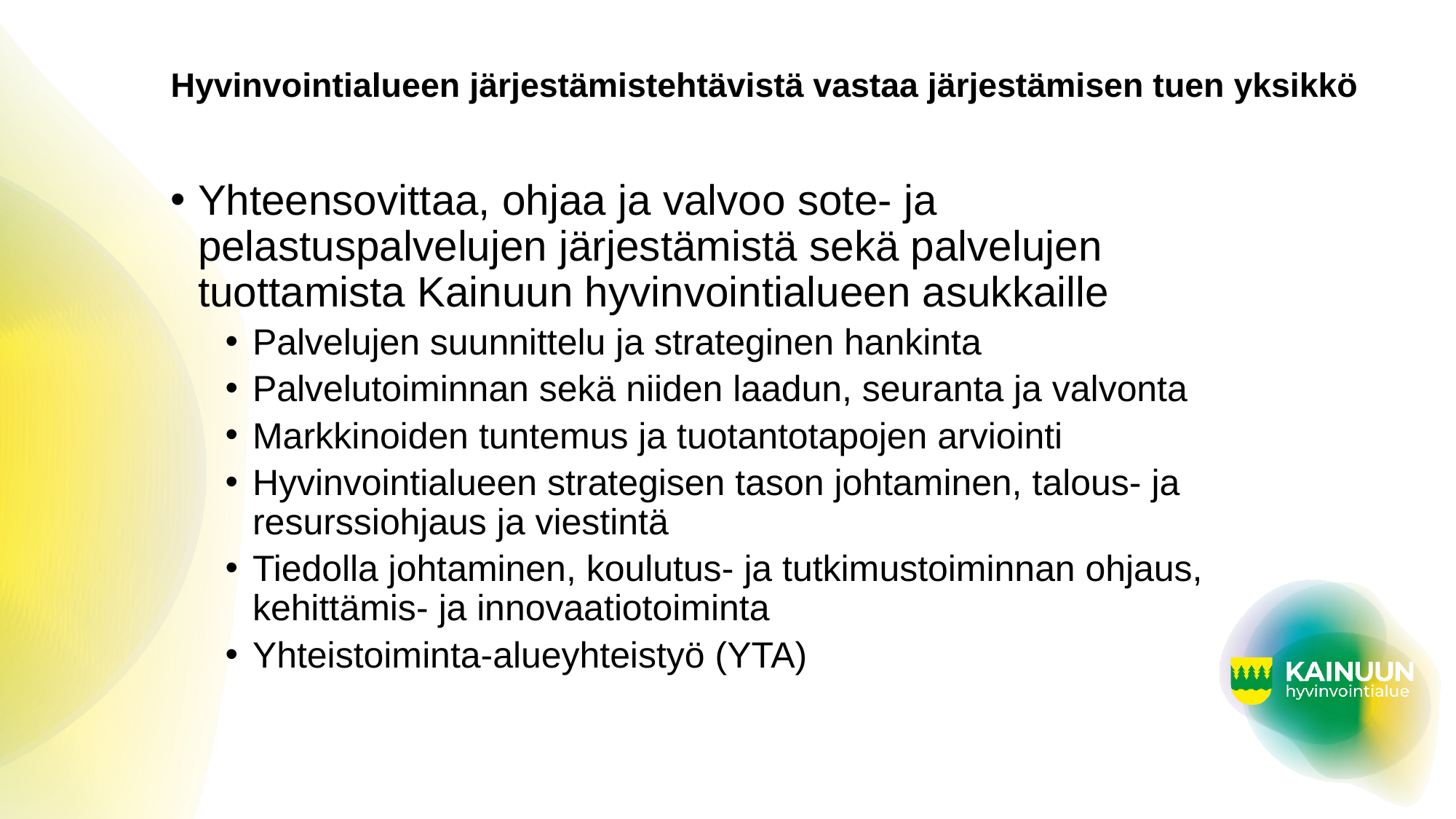

# Hyvinvointialueen järjestämistehtävistä vastaa järjestämisen tuen yksikkö
Yhteensovittaa, ohjaa ja valvoo sote- ja pelastuspalvelujen järjestämistä sekä palvelujen tuottamista Kainuun hyvinvointialueen asukkaille
Palvelujen suunnittelu ja strateginen hankinta
Palvelutoiminnan sekä niiden laadun, seuranta ja valvonta
Markkinoiden tuntemus ja tuotantotapojen arviointi
Hyvinvointialueen strategisen tason johtaminen, talous- ja resurssiohjaus ja viestintä
Tiedolla johtaminen, koulutus- ja tutkimustoiminnan ohjaus, kehittämis- ja innovaatiotoiminta
Yhteistoiminta-alueyhteistyö (YTA)